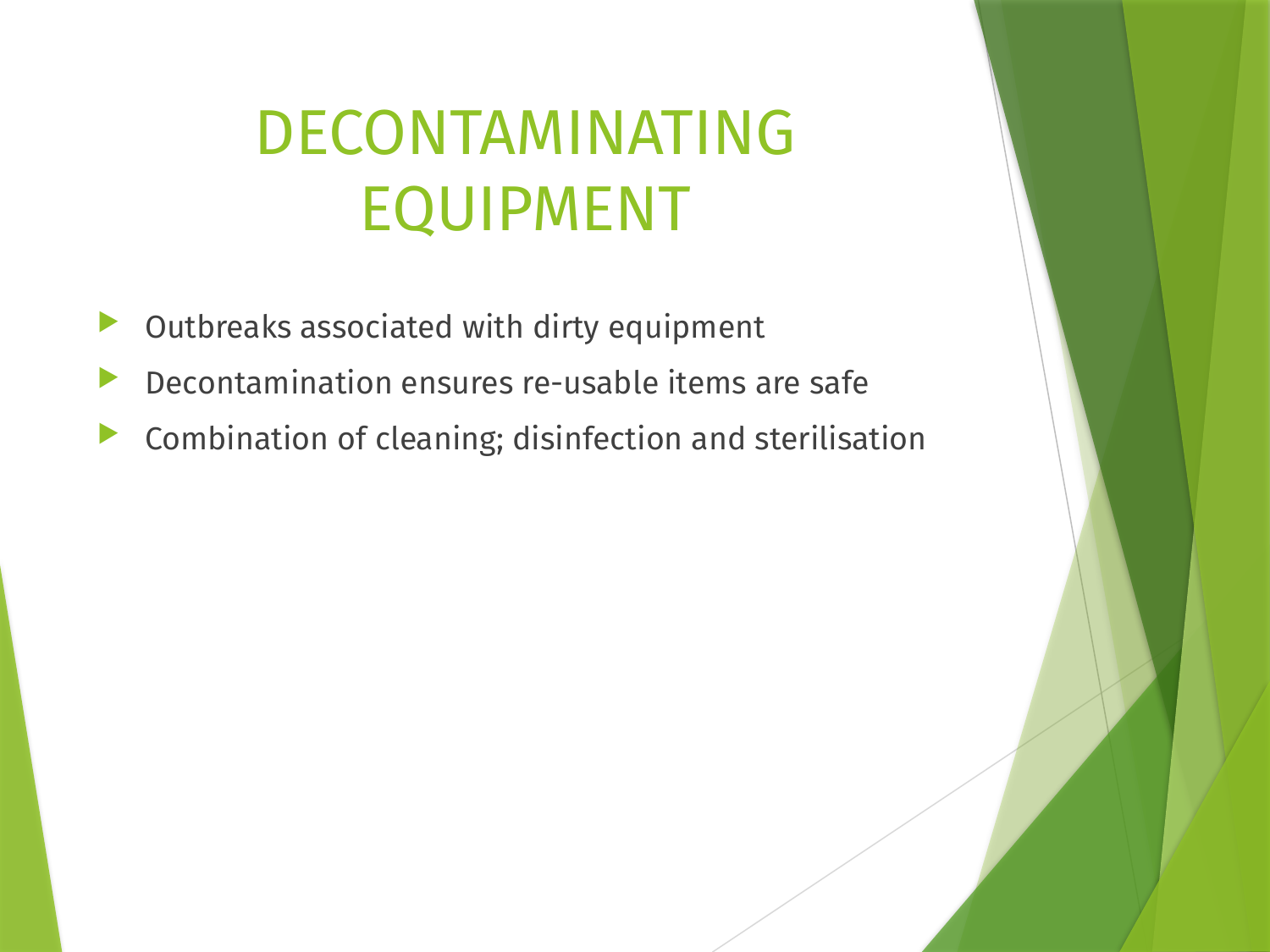

# DECONTAMINATING EQUIPMENT
Outbreaks associated with dirty equipment
Decontamination ensures re-usable items are safe
Combination of cleaning; disinfection and sterilisation